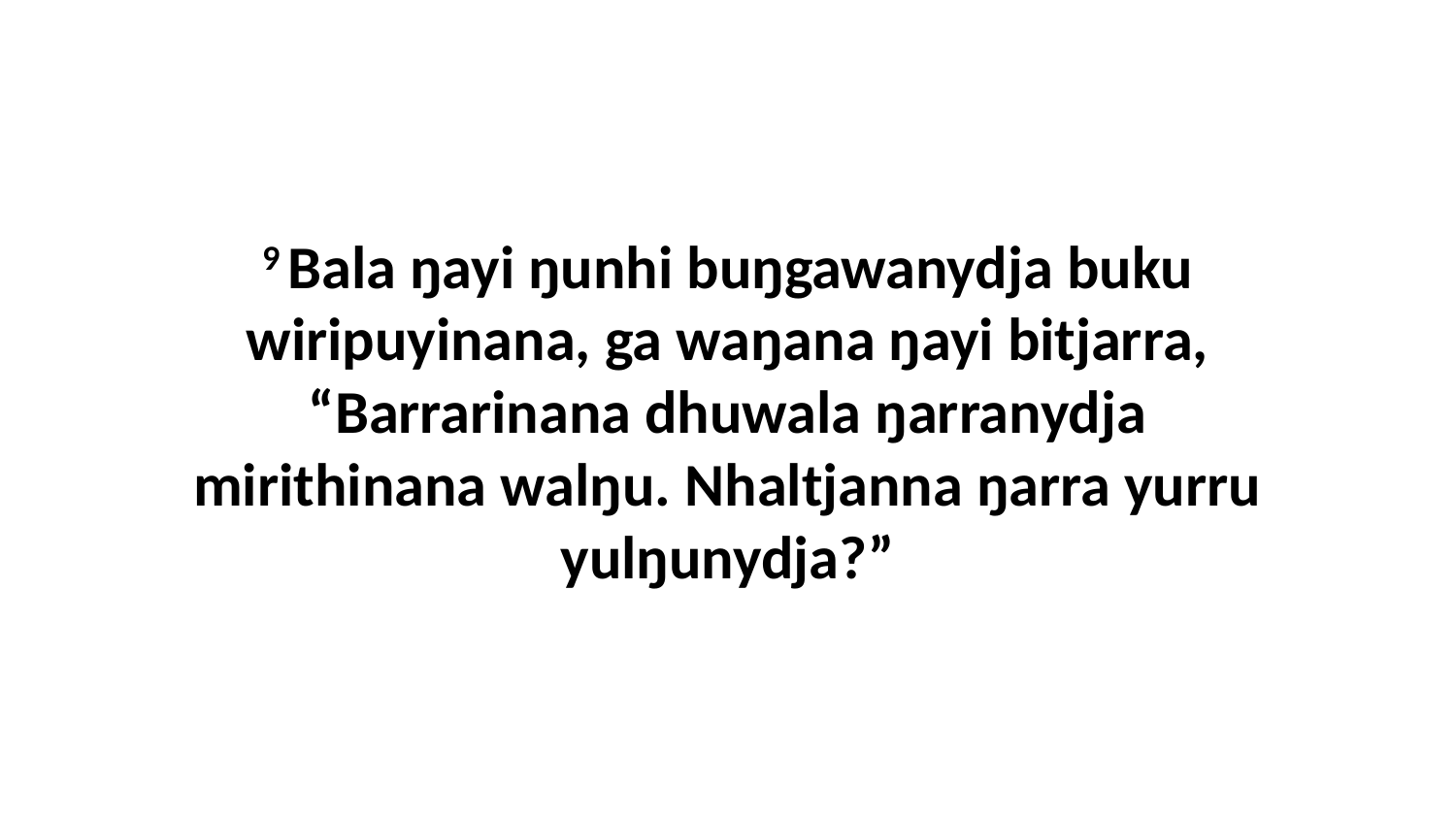

9 Bala ŋayi ŋunhi buŋgawanydja buku wiripuyinana, ga waŋana ŋayi bitjarra, “Barrarinana dhuwala ŋarranydja mirithinana walŋu. Nhaltjanna ŋarra yurru yulŋunydja?”